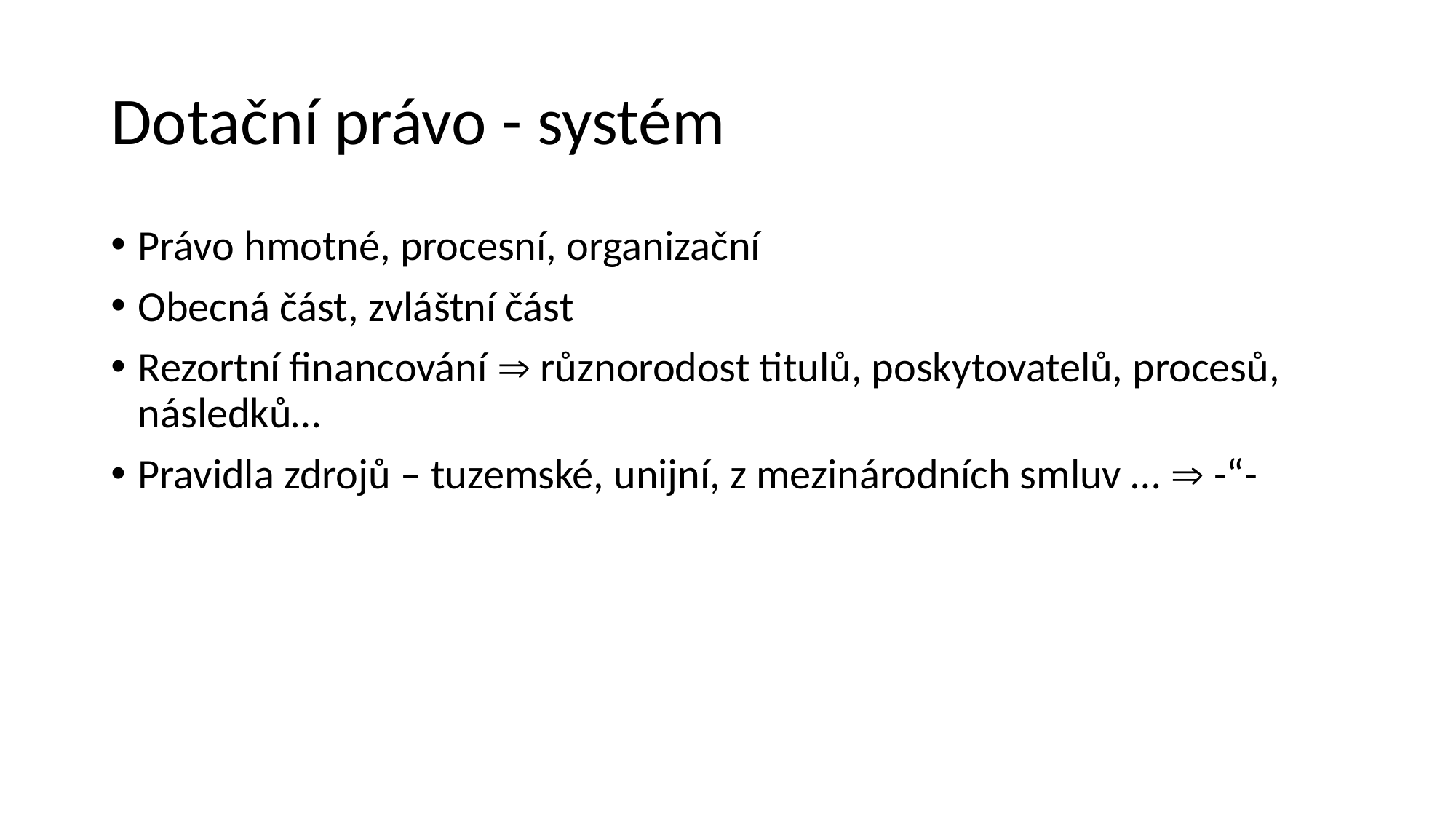

# Dotační právo - systém
Právo hmotné, procesní, organizační
Obecná část, zvláštní část
Rezortní financování ⇒ různorodost titulů, poskytovatelů, procesů, následků…
Pravidla zdrojů – tuzemské, unijní, z mezinárodních smluv … ⇒ -“-